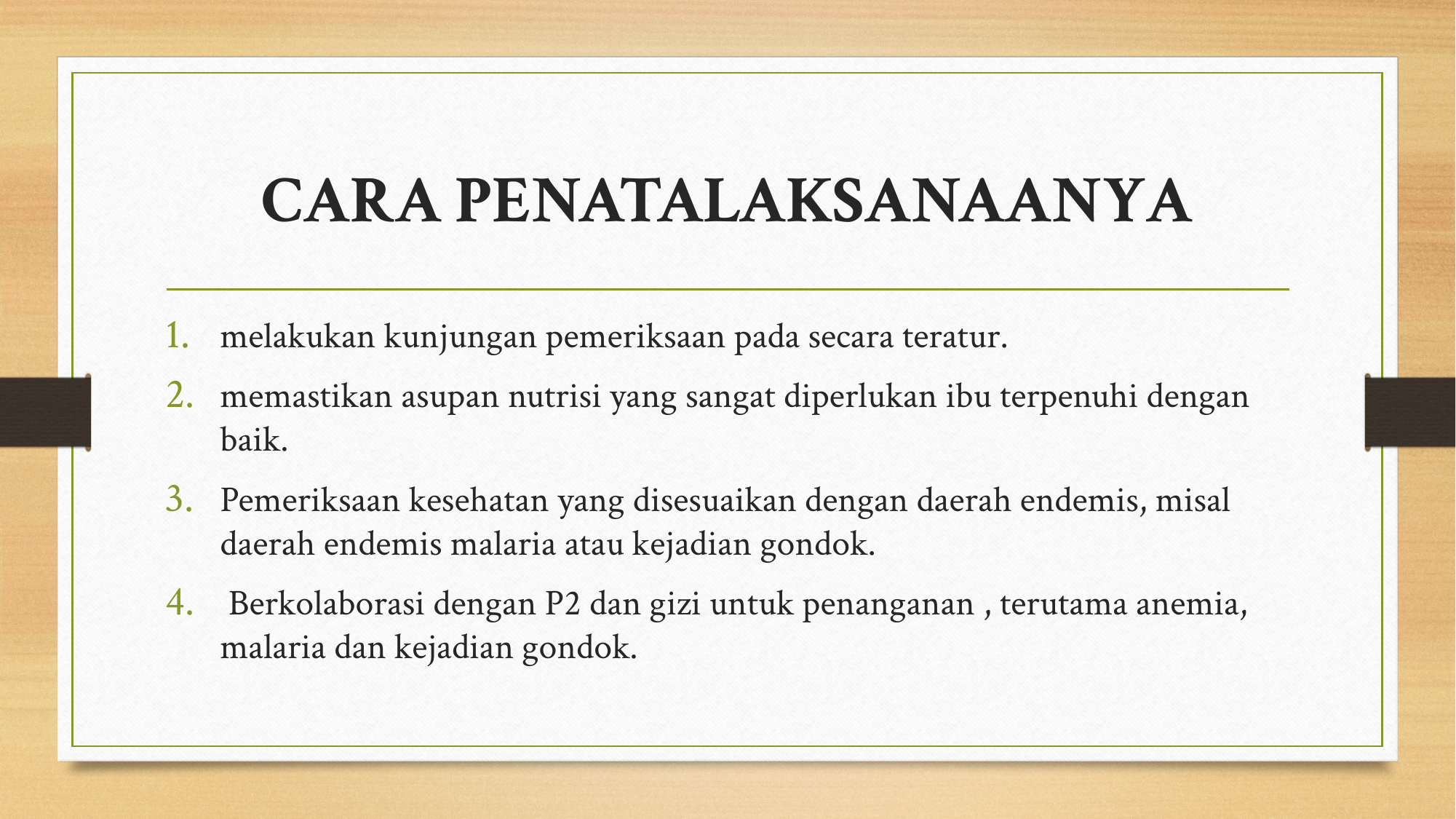

# CARA PENATALAKSANAANYA
melakukan kunjungan pemeriksaan pada secara teratur.
memastikan asupan nutrisi yang sangat diperlukan ibu terpenuhi dengan baik.
Pemeriksaan kesehatan yang disesuaikan dengan daerah endemis, misal daerah endemis malaria atau kejadian gondok.
 Berkolaborasi dengan P2 dan gizi untuk penanganan , terutama anemia, malaria dan kejadian gondok.